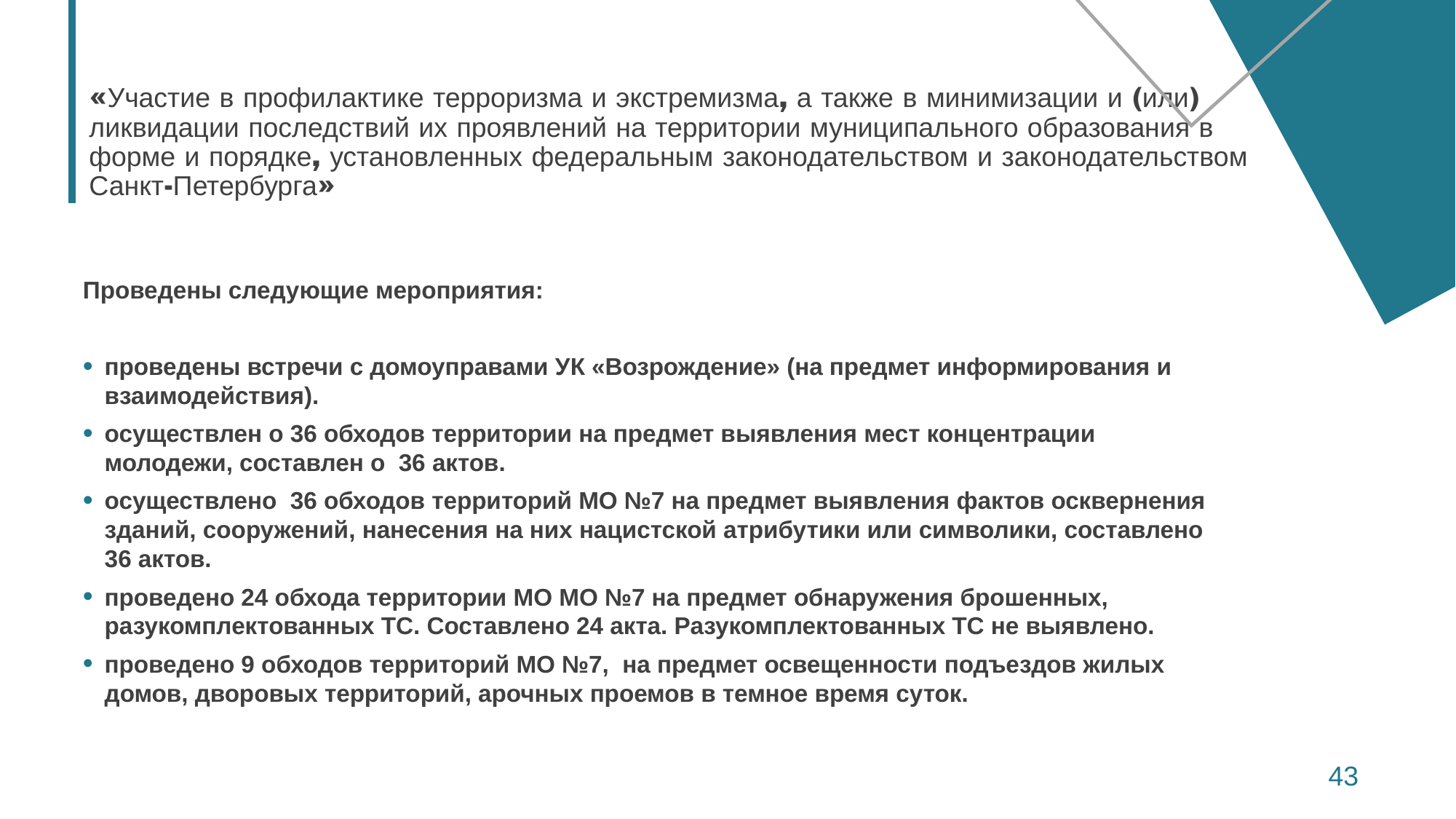

# «Участие в профилактике терроризма и экстремизма, а также в минимизации и (или) ликвидации последствий их проявлений на территории муниципального образования в форме и порядке, установленных федеральным законодательством и законодательством Санкт-Петербурга»
Проведены следующие мероприятия:

проведены встречи с домоуправами УК «Возрождение» (на предмет информирования и взаимодействия).
осуществлен о 36 обходов территории на предмет выявления мест концентрации молодежи, составлен о  36 актов.
осуществлено  36 обходов территорий МО №7 на предмет выявления фактов осквернения зданий, сооружений, нанесения на них нацистской атрибутики или символики, составлено 36 актов.
проведено 24 обхода территории МО МО №7 на предмет обнаружения брошенных, разукомплектованных ТС. Составлено 24 акта. Разукомплектованных ТС не выявлено.
проведено 9 обходов территорий МО №7,  на предмет освещенности подъездов жилых домов, дворовых территорий, арочных проемов в темное время суток.
43